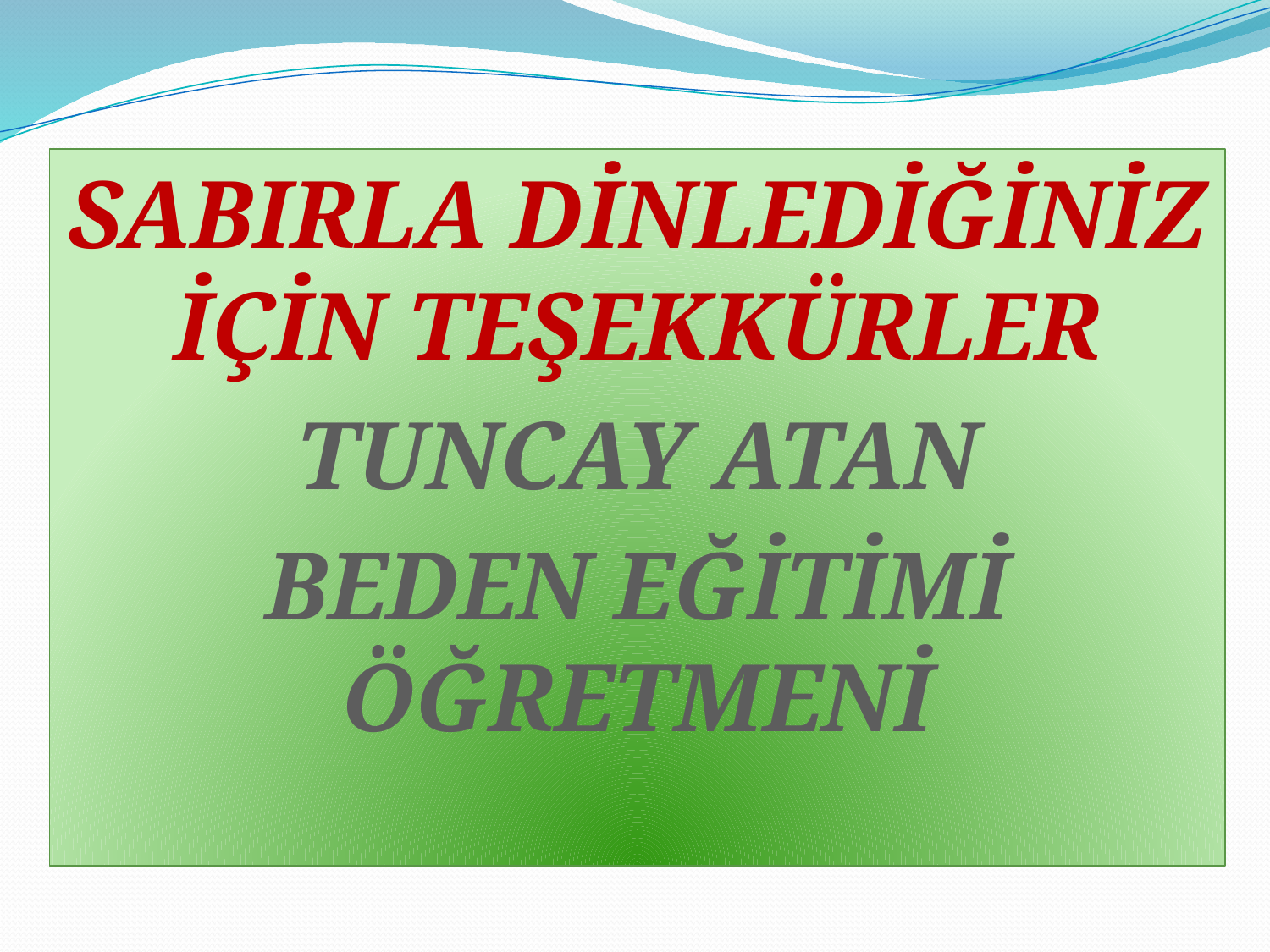

SABIRLA DİNLEDİĞİNİZ İÇİN TEŞEKKÜRLER
TUNCAY ATAN
BEDEN EĞİTİMİ ÖĞRETMENİ